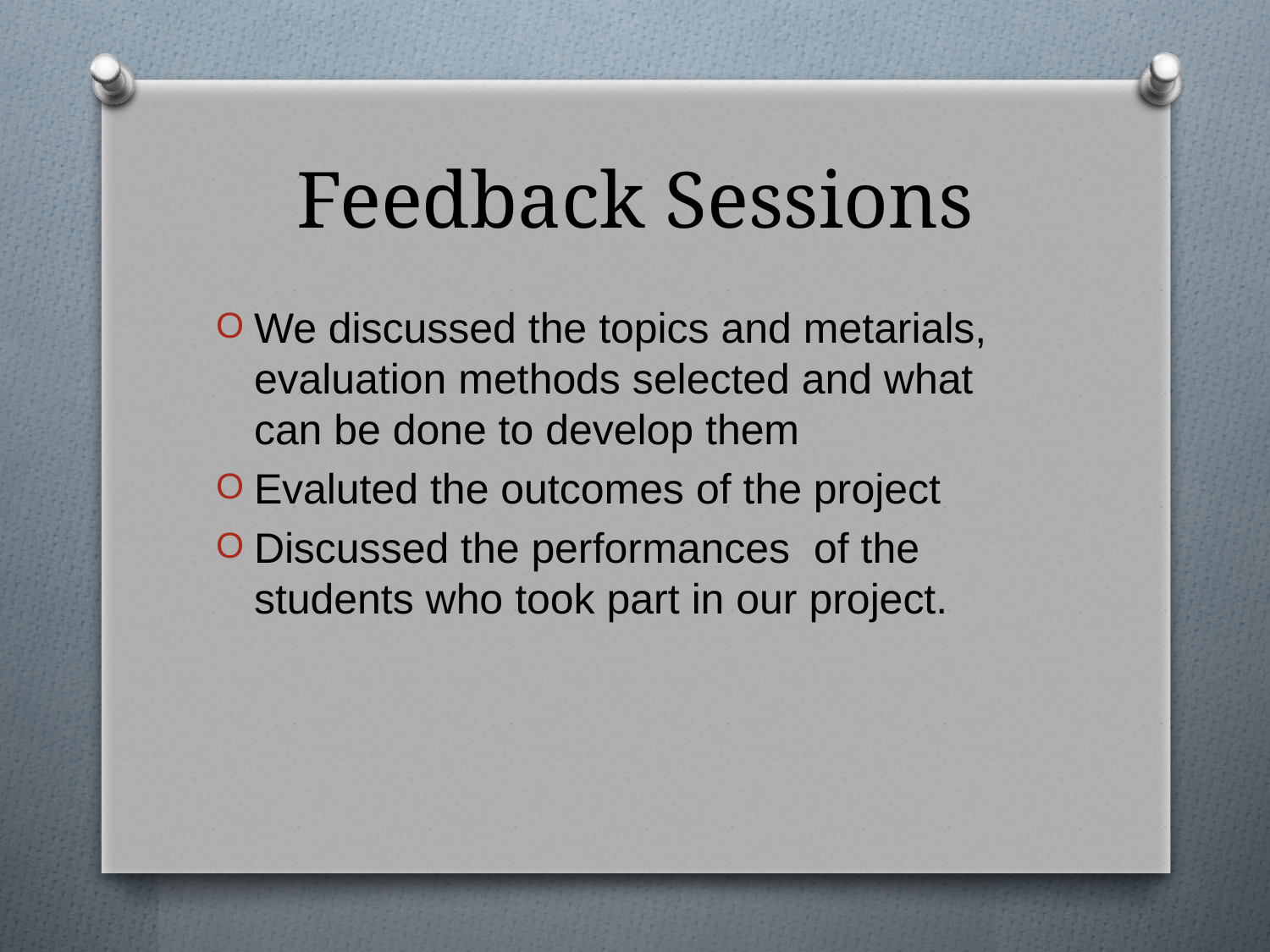

# Feedback Sessions
We discussed the topics and metarials, evaluation methods selected and what can be done to develop them
Evaluted the outcomes of the project
Discussed the performances  of the students who took part in our project.